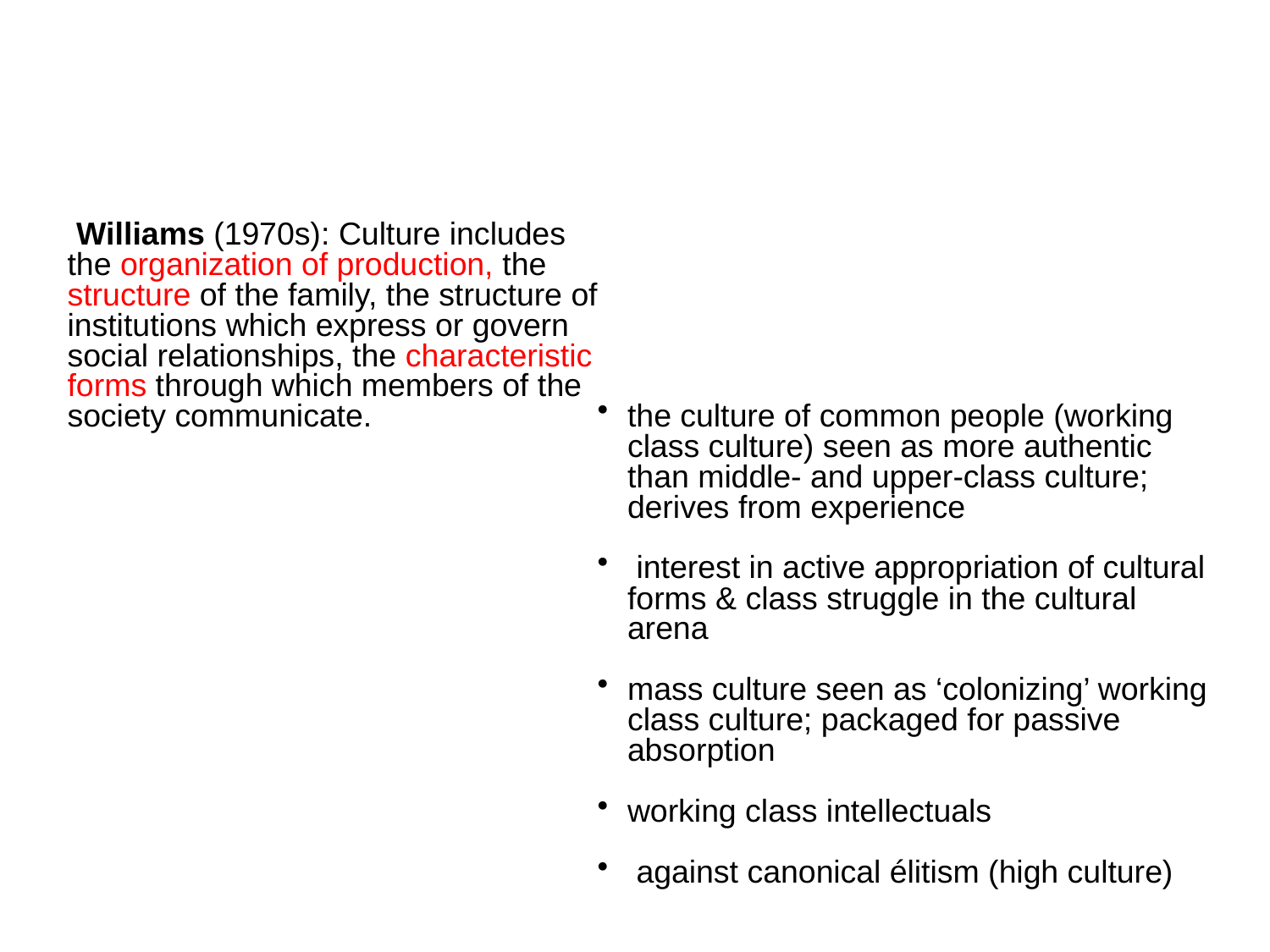

Williams (1970s): Culture includes the organization of production, the structure of the family, the structure of institutions which express or govern social relationships, the characteristic forms through which members of the society communicate.

the culture of common people (working class culture) seen as more authentic than middle- and upper-class culture; derives from experience

 interest in active appropriation of cultural forms & class struggle in the cultural arena

mass culture seen as ‘colonizing’ working class culture; packaged for passive absorption

working class intellectuals

 against canonical élitism (high culture)